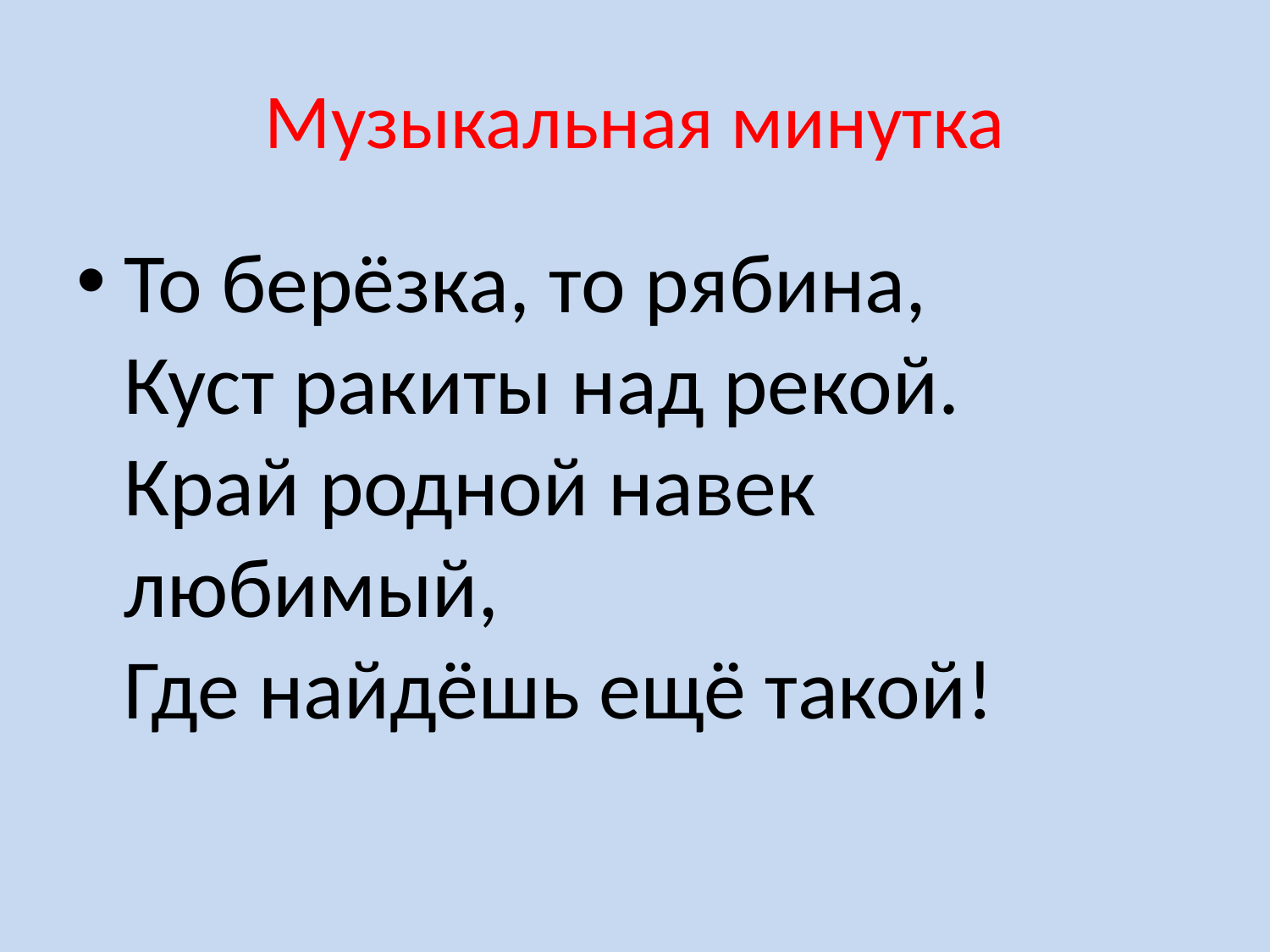

# Музыкальная минутка
То берёзка, то рябина,
Куст ракиты над рекой.
Край родной навек  любимый,
Где найдёшь ещё такой!